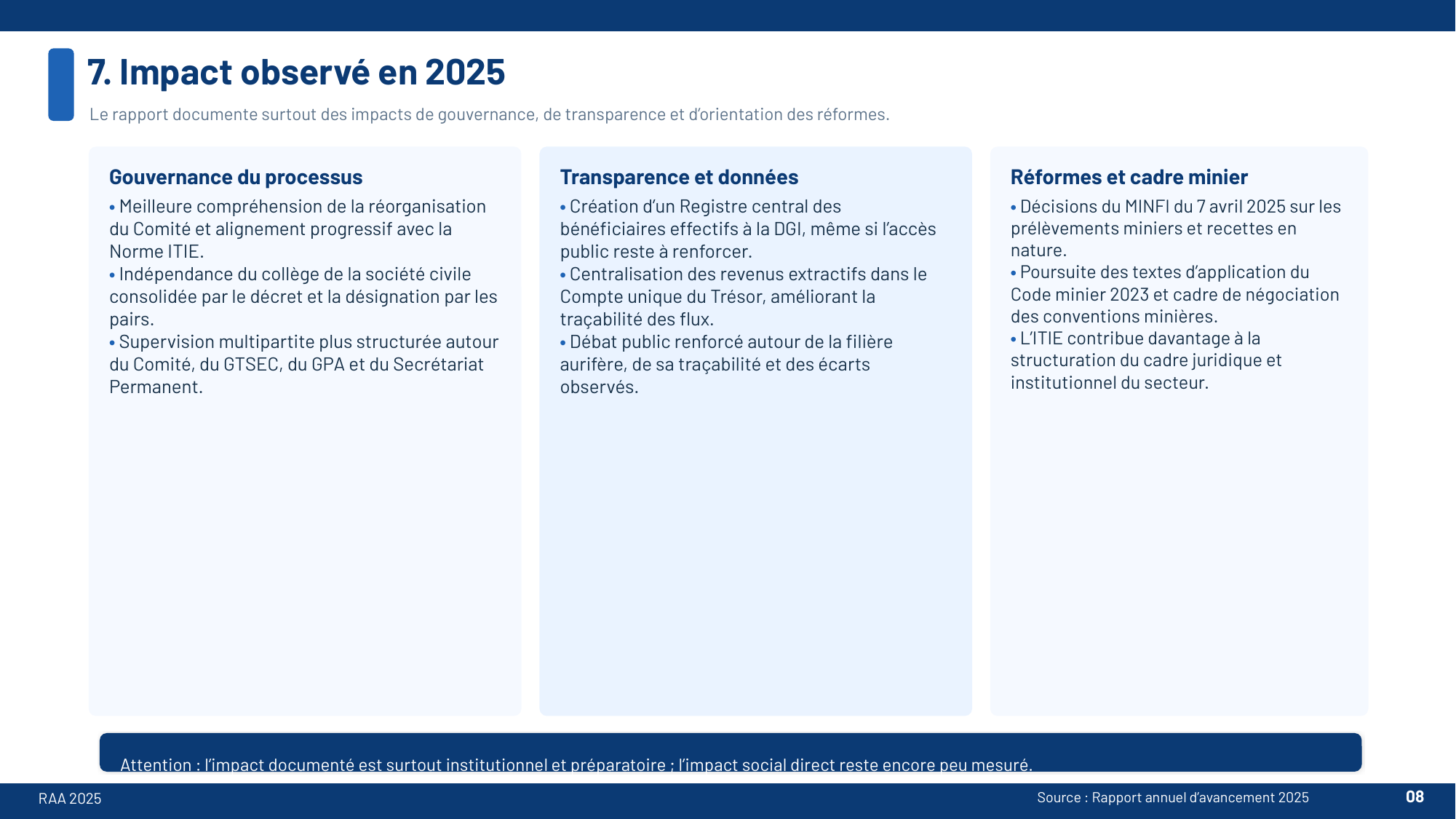

7. Impact observé en 2025

Le rapport documente surtout des impacts de gouvernance, de transparence et d’orientation des réformes.

Gouvernance du processus
Transparence et données
Réformes et cadre minier
• Meilleure compréhension de la réorganisation du Comité et alignement progressif avec la Norme ITIE.
• Indépendance du collège de la société civile consolidée par le décret et la désignation par les pairs.
• Supervision multipartite plus structurée autour du Comité, du GTSEC, du GPA et du Secrétariat Permanent.
• Création d’un Registre central des bénéficiaires effectifs à la DGI, même si l’accès public reste à renforcer.
• Centralisation des revenus extractifs dans le Compte unique du Trésor, améliorant la traçabilité des flux.
• Débat public renforcé autour de la filière aurifère, de sa traçabilité et des écarts observés.
• Décisions du MINFI du 7 avril 2025 sur les prélèvements miniers et recettes en nature.
• Poursuite des textes d’application du Code minier 2023 et cadre de négociation des conventions minières.
• L’ITIE contribue davantage à la structuration du cadre juridique et institutionnel du secteur.

Attention : l’impact documenté est surtout institutionnel et préparatoire ; l’impact social direct reste encore peu mesuré.

08
RAA 2025
Source : Rapport annuel d’avancement 2025